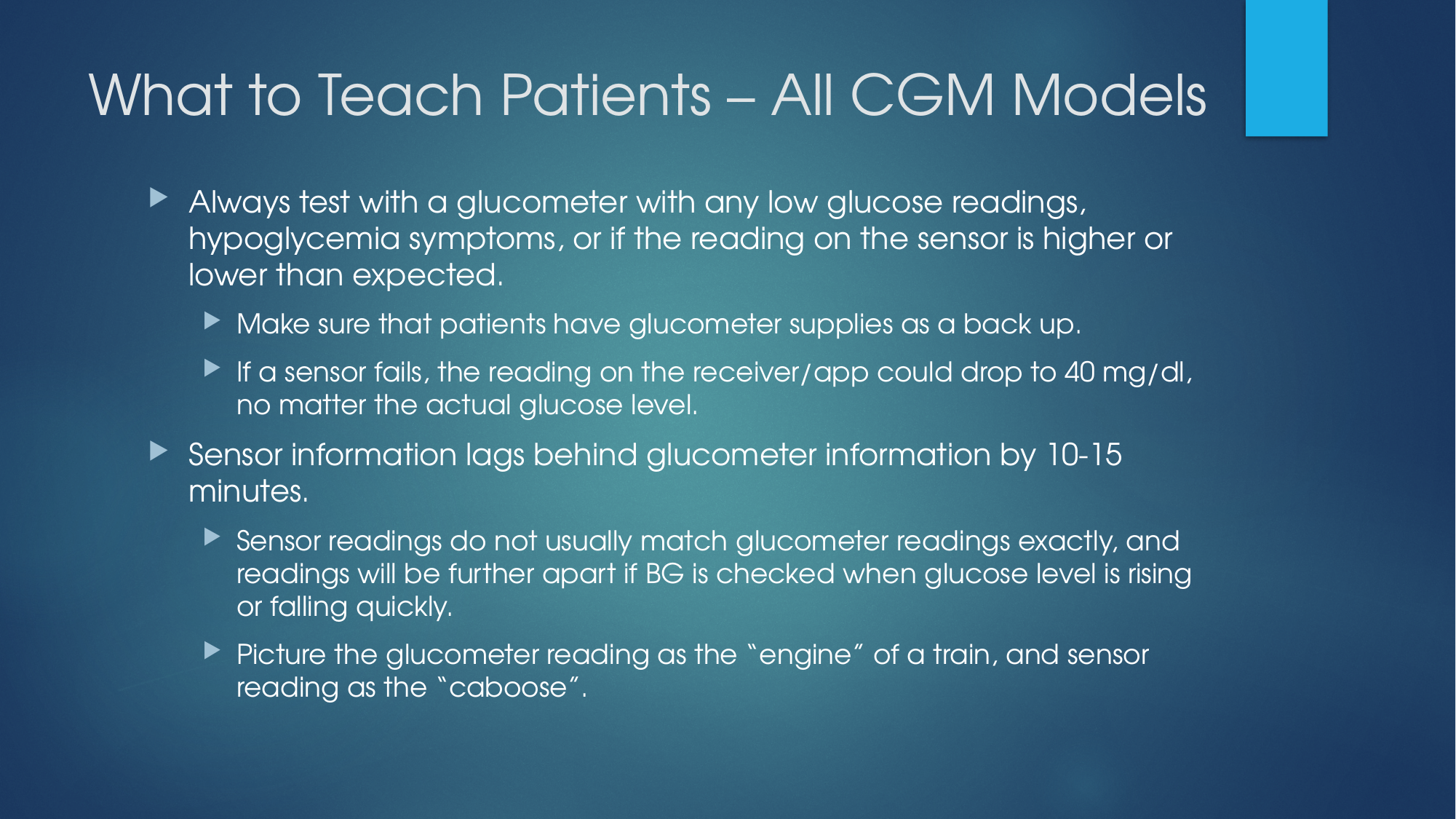

# What to Teach Patients – All CGM Models
Always test with a glucometer with any low glucose readings, hypoglycemia symptoms, or if the reading on the sensor is higher or lower than expected.
Make sure that patients have glucometer supplies as a back up.
If a sensor fails, the reading on the receiver/app could drop to 40 mg/dl, no matter the actual glucose level.
Sensor information lags behind glucometer information by 10-15 minutes.
Sensor readings do not usually match glucometer readings exactly, and readings will be further apart if BG is checked when glucose level is rising or falling quickly.
Picture the glucometer reading as the “engine” of a train, and sensor reading as the “caboose”.